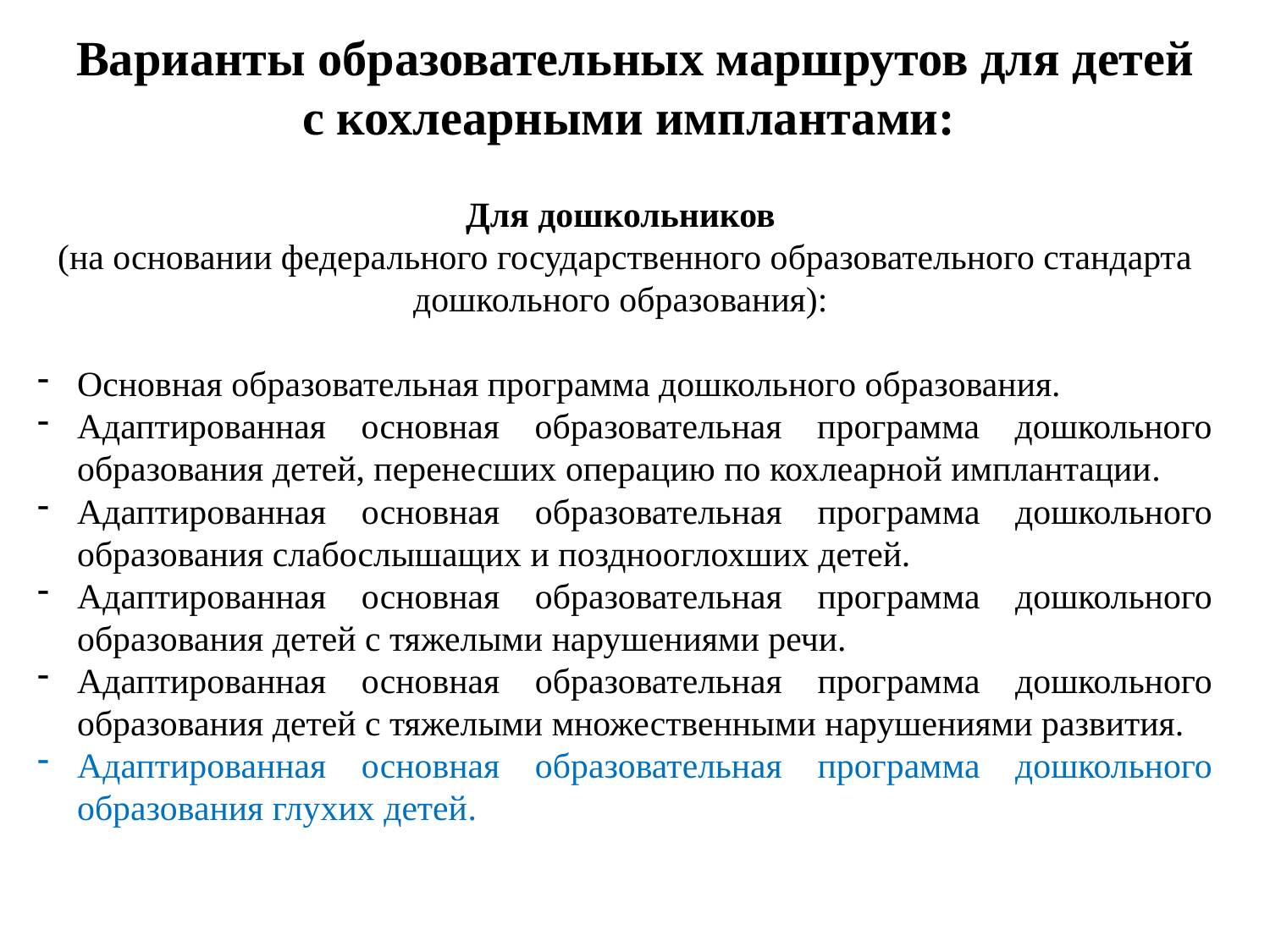

Варианты образовательных маршрутов для детей с кохлеарными имплантами:
Для дошкольников
(на основании федерального государственного образовательного стандарта дошкольного образования):

Основная образовательная программа дошкольного образования.
Адаптированная основная образовательная программа дошкольного образования детей, перенесших операцию по кохлеарной имплантации.
Адаптированная основная образовательная программа дошкольного образования слабослышащих и позднооглохших детей.
Адаптированная основная образовательная программа дошкольного образования детей с тяжелыми нарушениями речи.
Адаптированная основная образовательная программа дошкольного образования детей с тяжелыми множественными нарушениями развития.
Адаптированная основная образовательная программа дошкольного образования глухих детей.